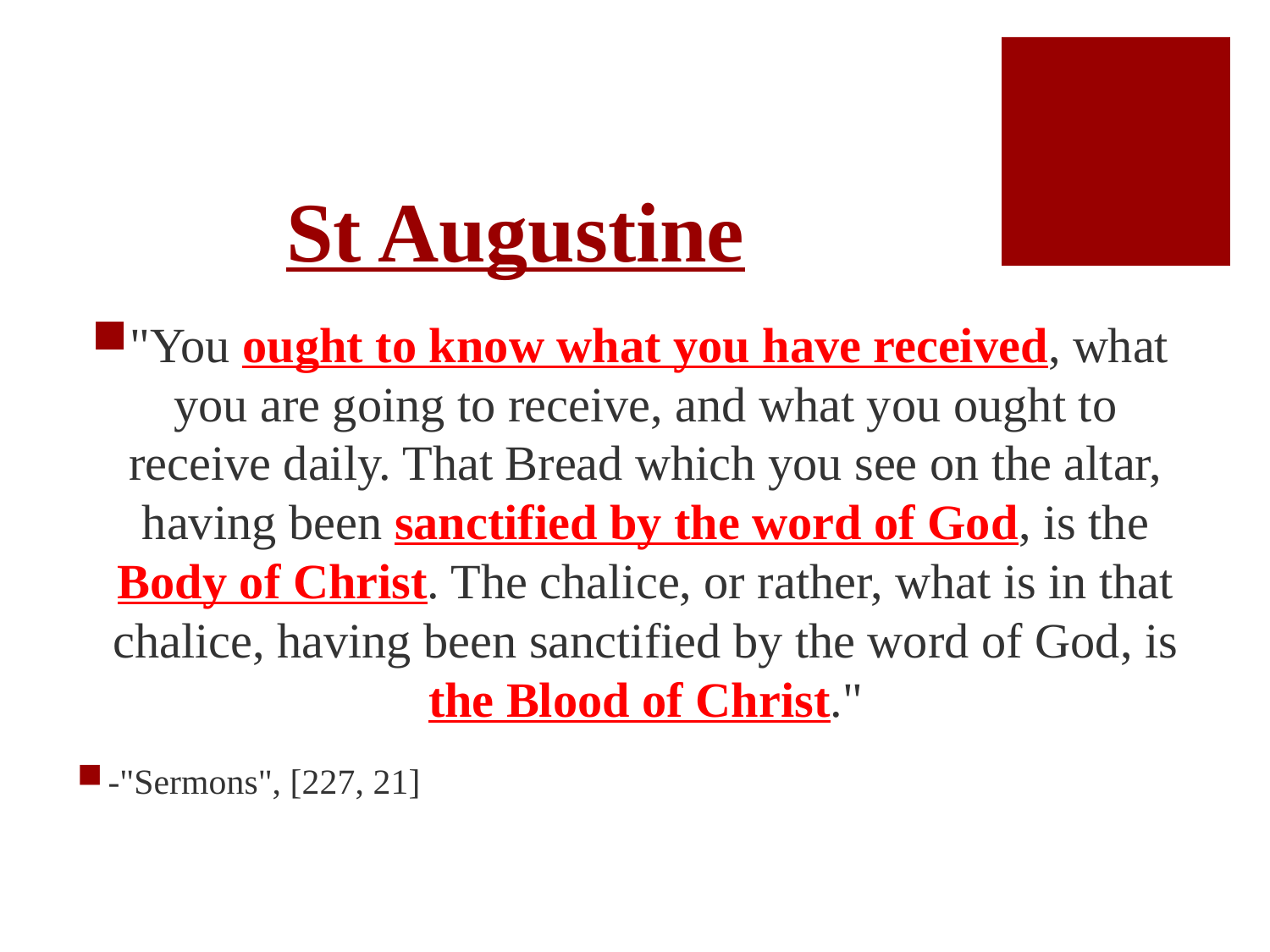

# St Augustine
"You ought to know what you have received, what you are going to receive, and what you ought to receive daily. That Bread which you see on the altar, having been sanctified by the word of God, is the Body of Christ. The chalice, or rather, what is in that chalice, having been sanctified by the word of God, is the Blood of Christ."
-"Sermons", [227, 21]